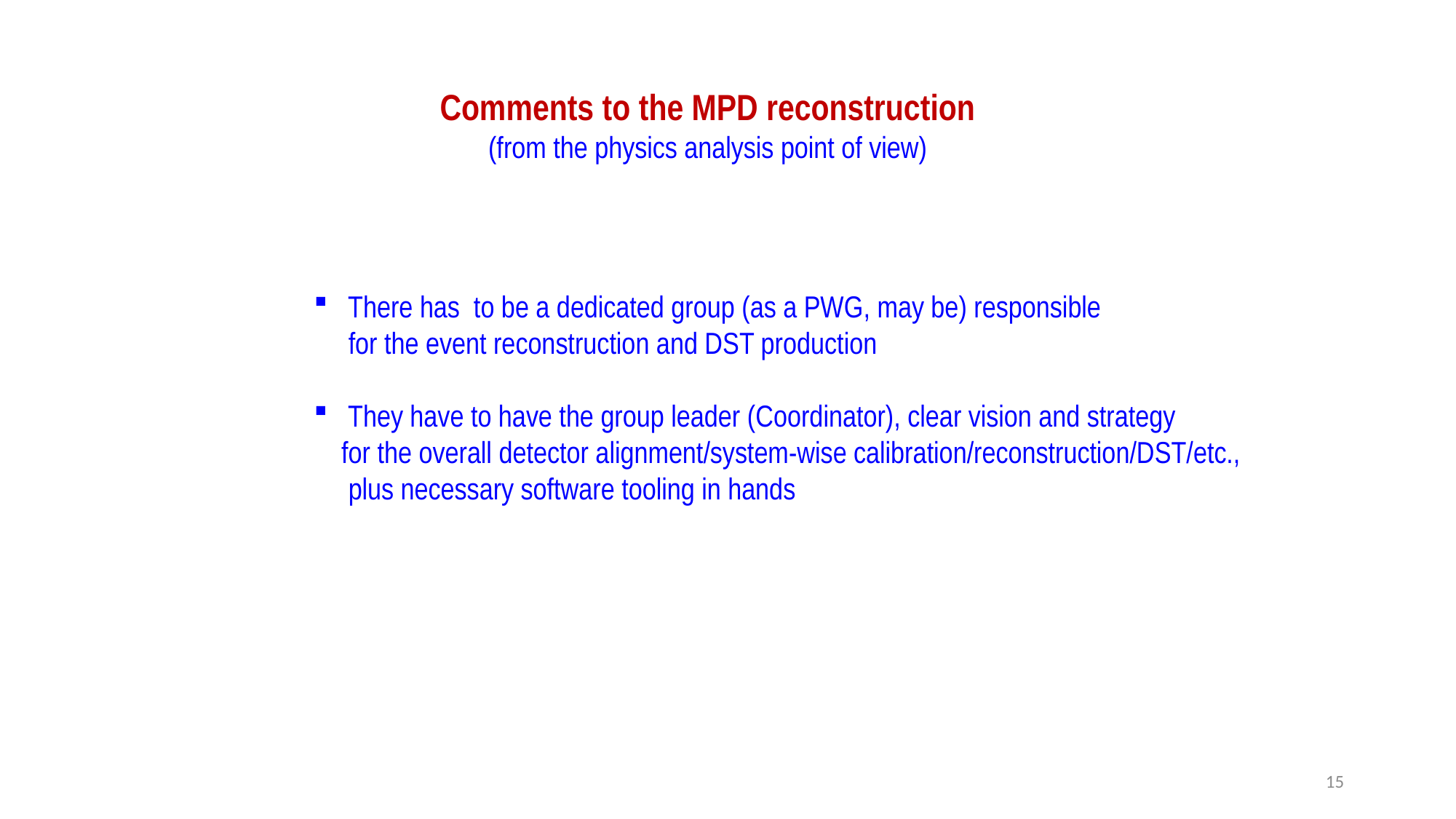

Comments to the MPD reconstruction
(from the physics analysis point of view)
There has  to be a dedicated group (as a PWG, may be) responsible
     for the event reconstruction and DST production

They have to have the group leader (Coordinator), clear vision and strategy
    for the overall detector alignment/system-wise calibration/reconstruction/DST/etc.,
     plus necessary software tooling in hands
15